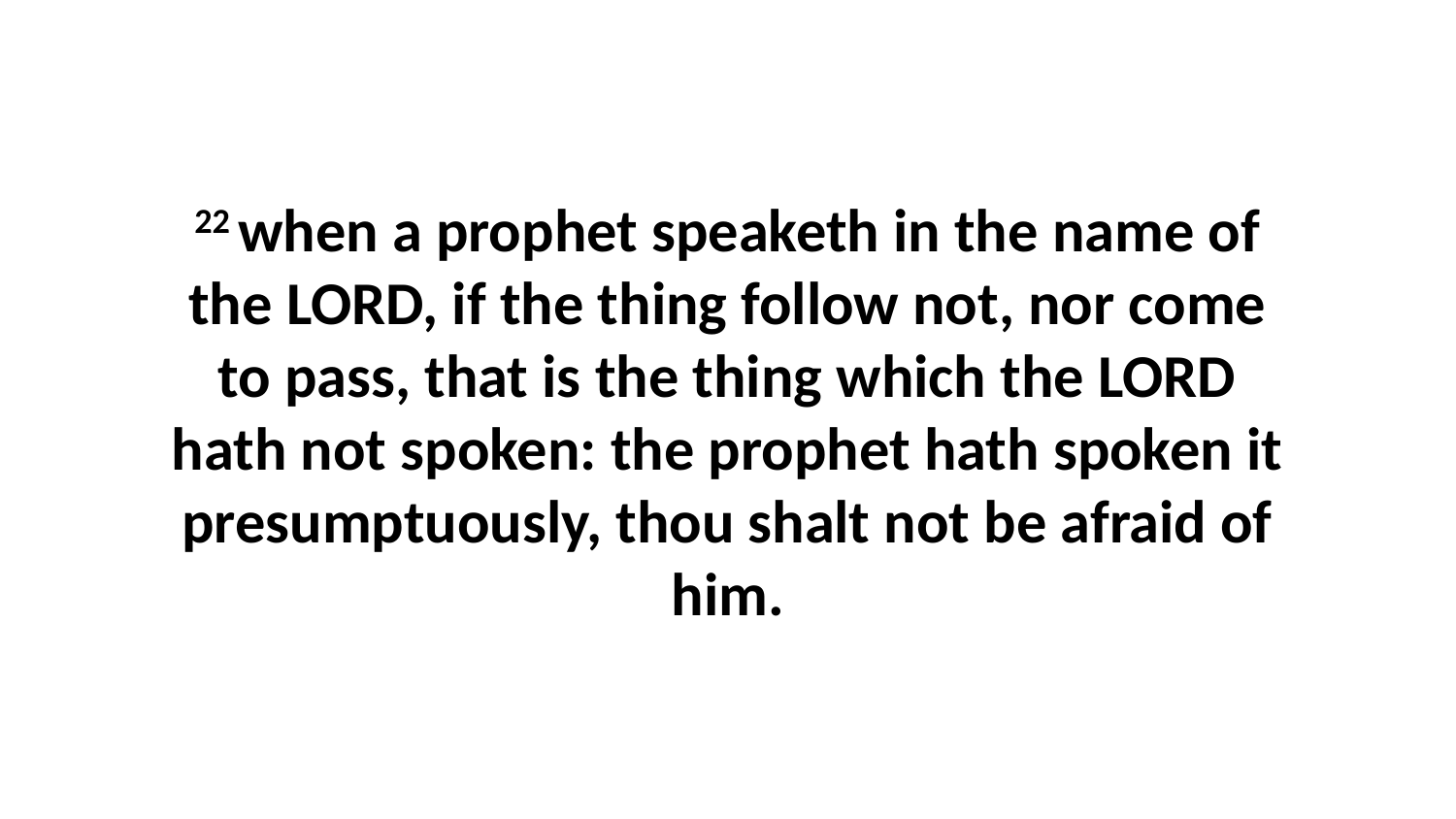

22 when a prophet speaketh in the name of the LORD, if the thing follow not, nor come to pass, that is the thing which the LORD hath not spoken: the prophet hath spoken it presumptuously, thou shalt not be afraid of him.